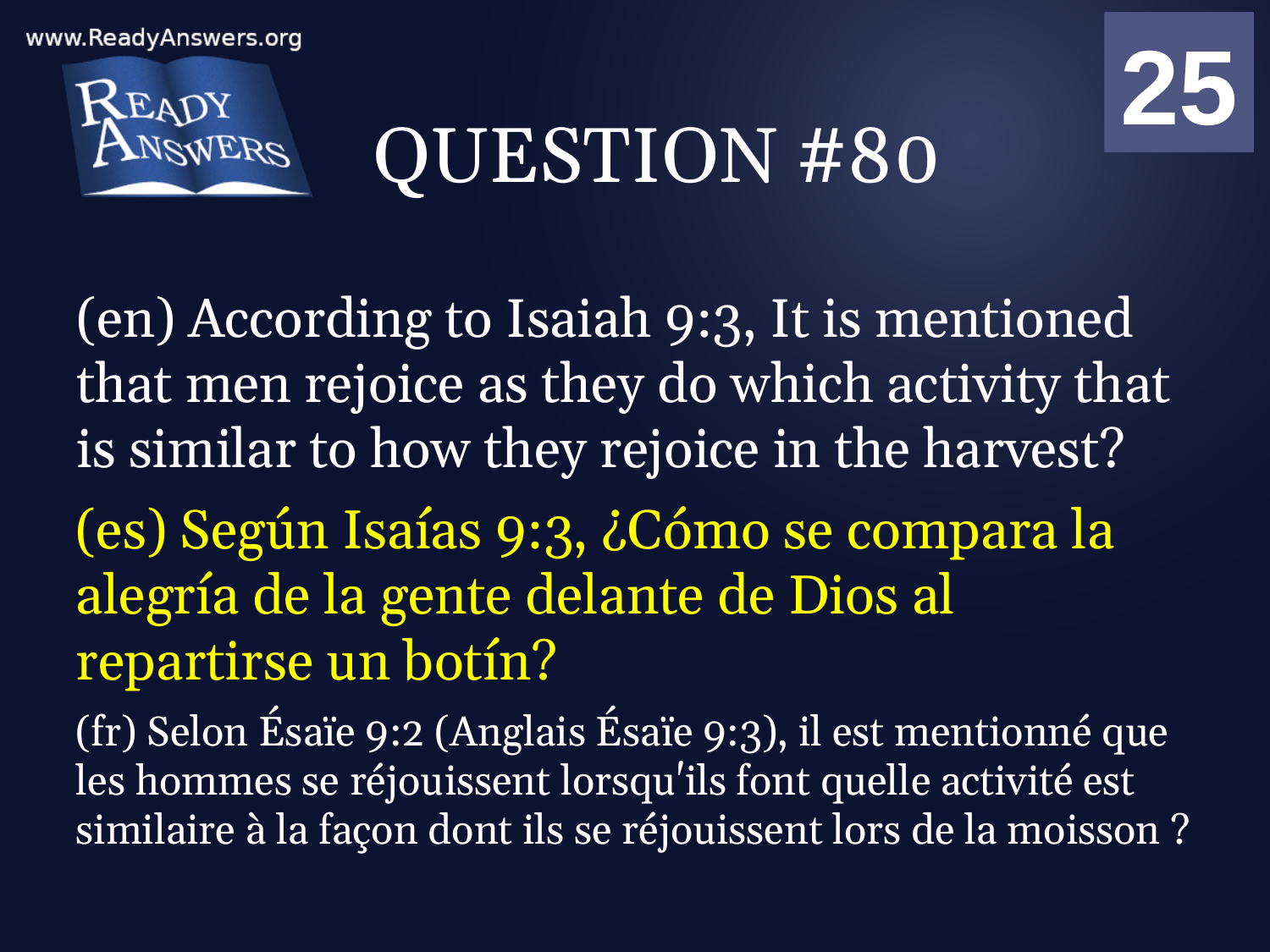

01
02
03
04
05
06
07
08
09
10
11
12
13
14
15
16
17
18
19
20
21
22
23
24
25
00
# QUESTION #80
(en) According to Isaiah 9:3, It is mentioned that men rejoice as they do which activity that is similar to how they rejoice in the harvest?
(es) Según Isaías 9:3, ¿Cómo se compara la alegría de la gente delante de Dios al repartirse un botín?
(fr) Selon Ésaïe 9:2 (Anglais Ésaïe 9:3), il est mentionné que les hommes se réjouissent lorsqu'ils font quelle activité est similaire à la façon dont ils se réjouissent lors de la moisson ?